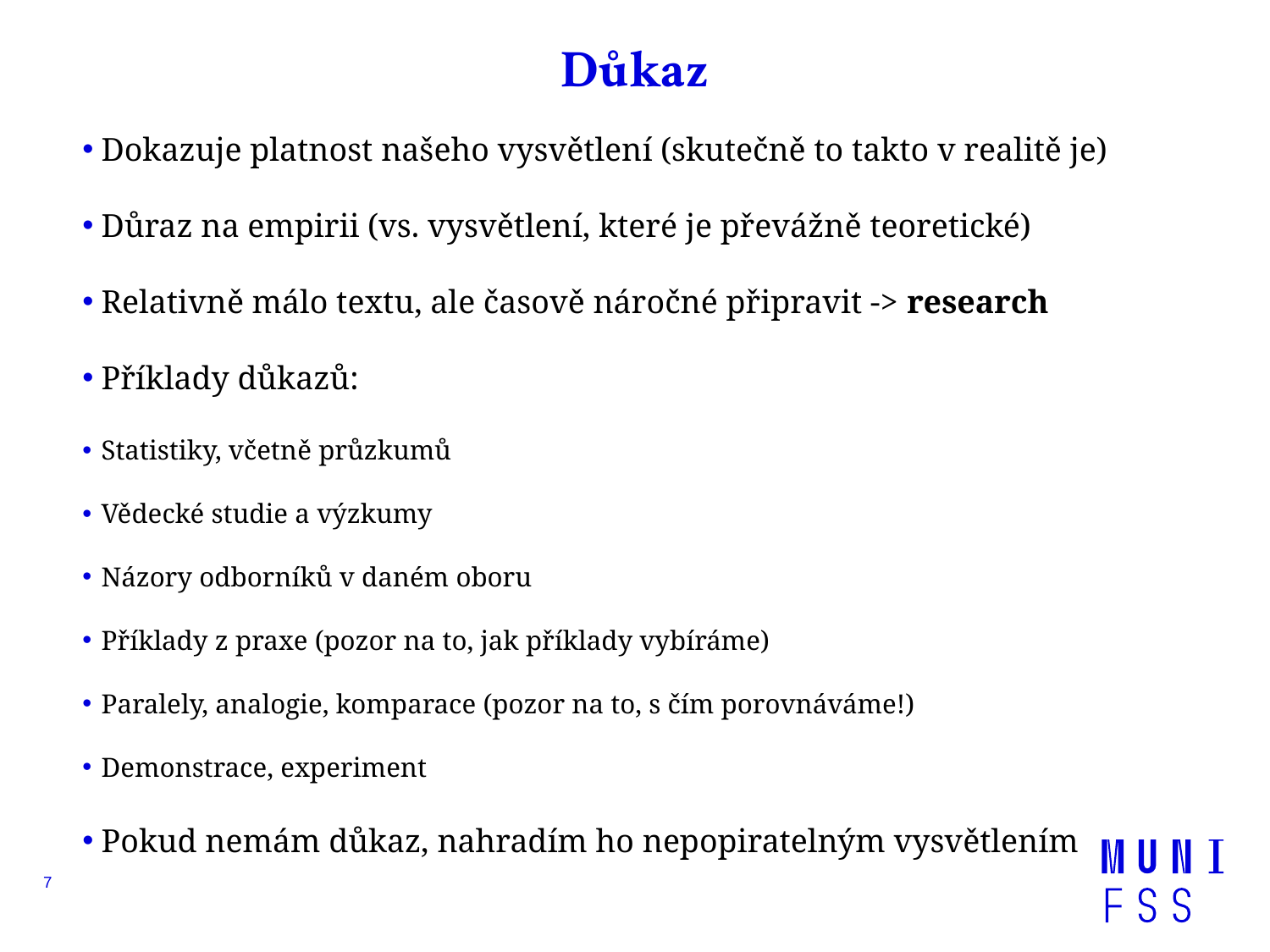

# Důkaz
Dokazuje platnost našeho vysvětlení (skutečně to takto v realitě je)

Důraz na empirii (vs. vysvětlení, které je převážně teoretické)

Relativně málo textu, ale časově náročné připravit -> research

Příklady důkazů:

Statistiky, včetně průzkumů

Vědecké studie a výzkumy

Názory odborníků v daném oboru

Příklady z praxe (pozor na to, jak příklady vybíráme)

Paralely, analogie, komparace (pozor na to, s čím porovnáváme!)

Demonstrace, experiment

Pokud nemám důkaz, nahradím ho nepopiratelným vysvětlením

7